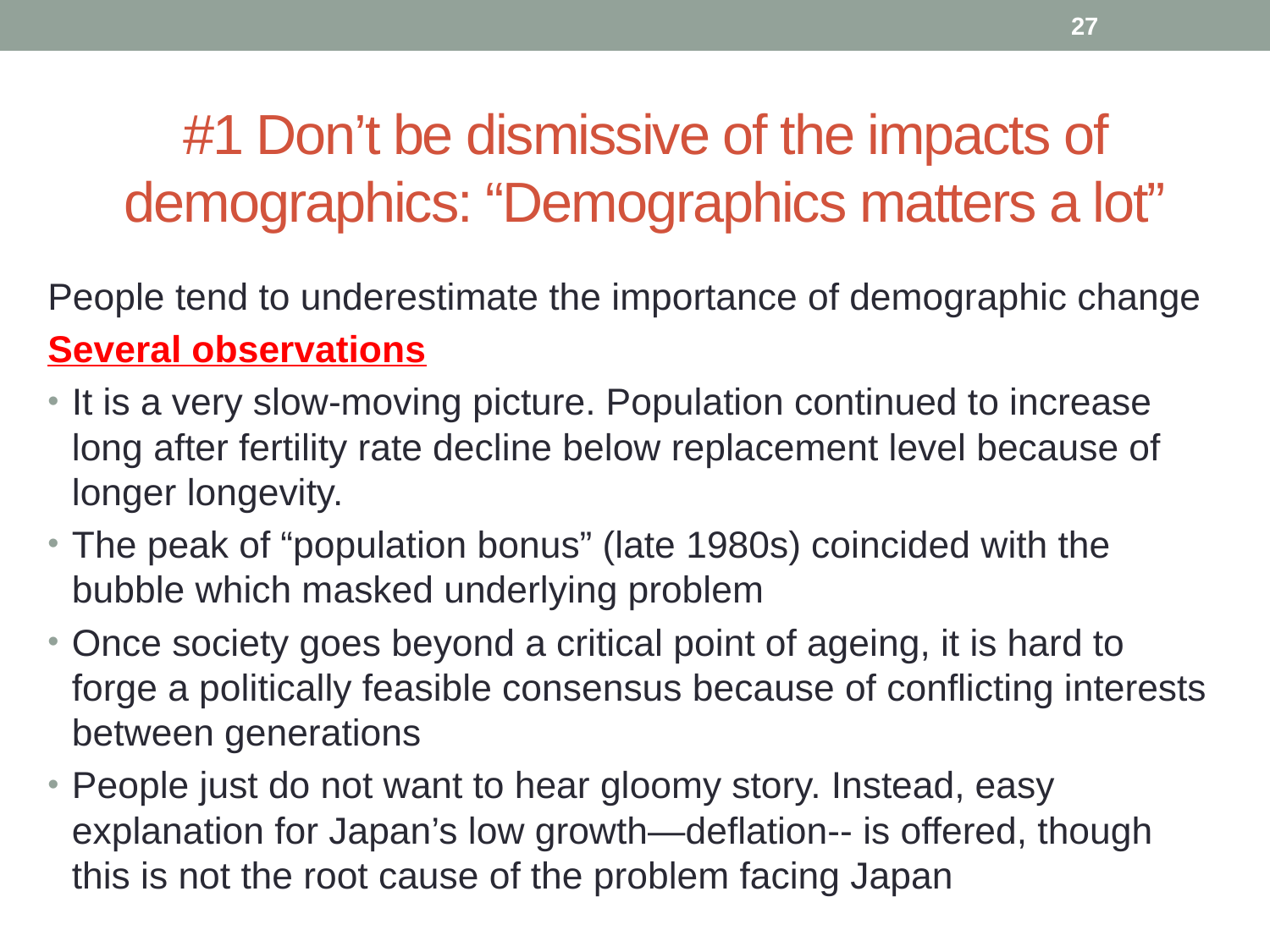

27
# #1 Don’t be dismissive of the impacts of demographics: “Demographics matters a lot”
People tend to underestimate the importance of demographic change
Several observations
It is a very slow-moving picture. Population continued to increase long after fertility rate decline below replacement level because of longer longevity.
The peak of “population bonus” (late 1980s) coincided with the bubble which masked underlying problem
Once society goes beyond a critical point of ageing, it is hard to forge a politically feasible consensus because of conflicting interests between generations
People just do not want to hear gloomy story. Instead, easy explanation for Japan’s low growth—deflation-- is offered, though this is not the root cause of the problem facing Japan